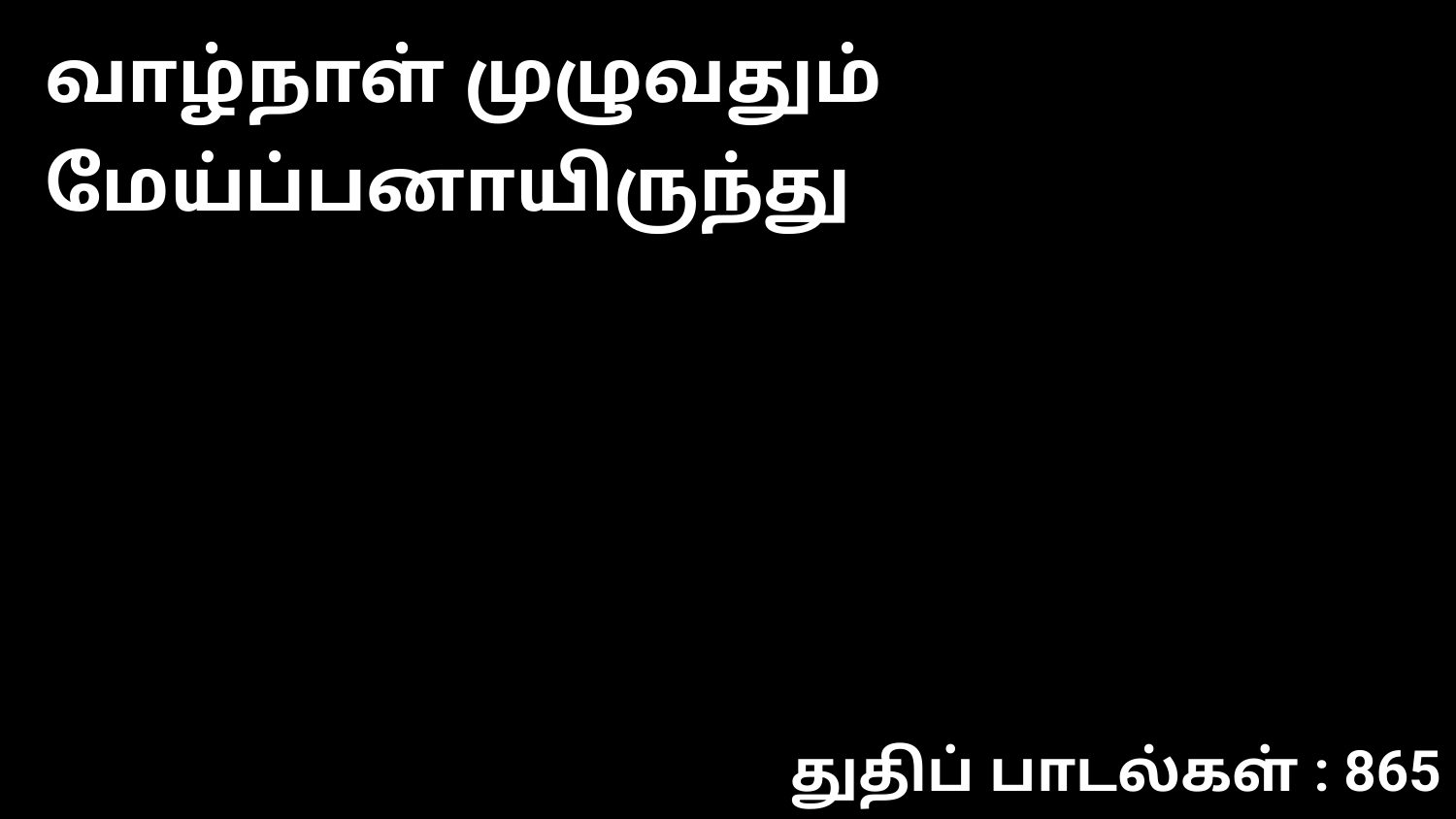

வாழ்நாள் முழுவதும் மேய்ப்பனாயிருந்து
துதிப் பாடல்கள் : 865